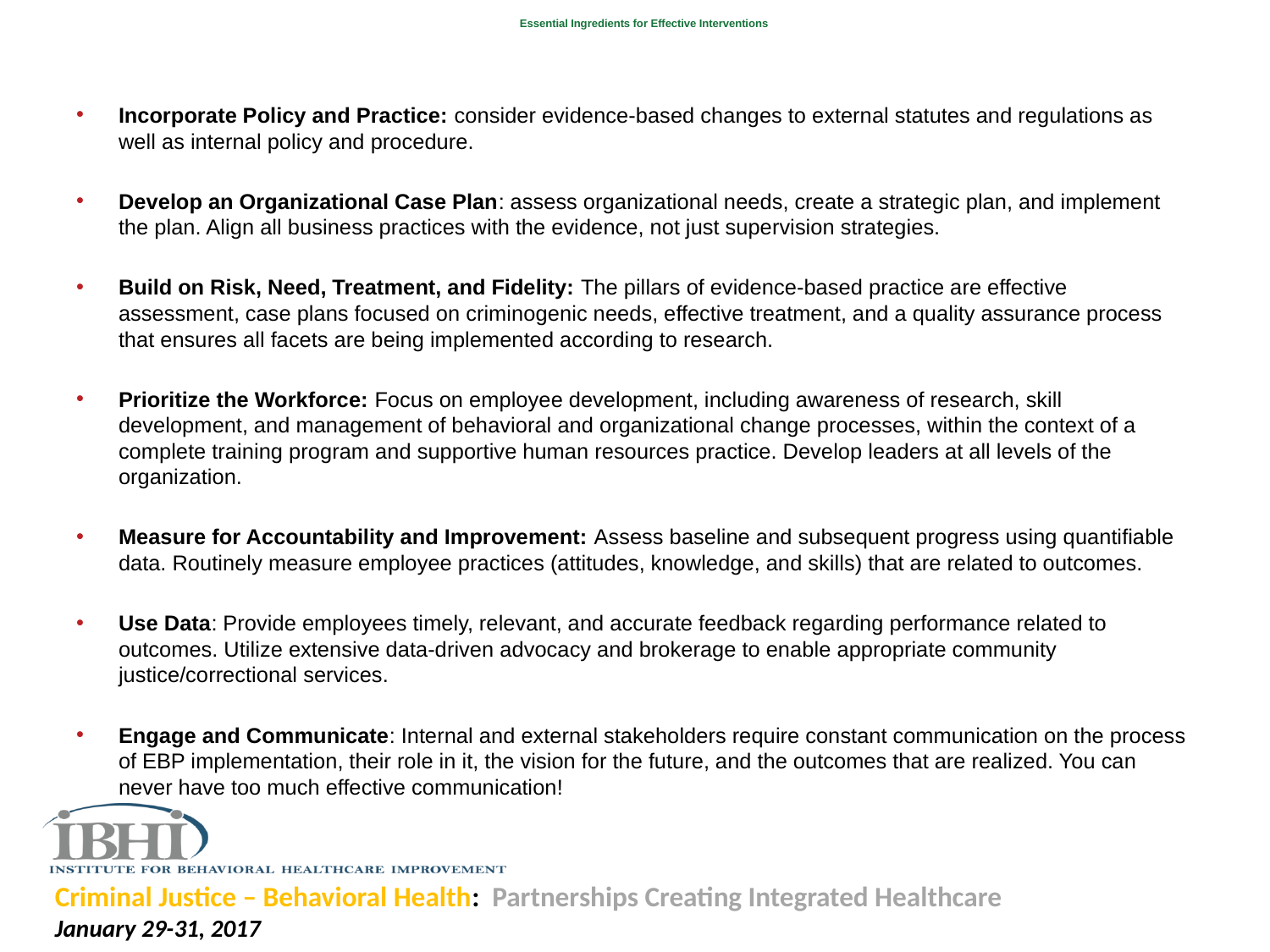

# Essential Ingredients for Effective Interventions
Incorporate Policy and Practice: consider evidence-based changes to external statutes and regulations as well as internal policy and procedure.

Develop an Organizational Case Plan: assess organizational needs, create a strategic plan, and implement the plan. Align all business practices with the evidence, not just supervision strategies.

Build on Risk, Need, Treatment, and Fidelity: The pillars of evidence-based practice are effective assessment, case plans focused on criminogenic needs, effective treatment, and a quality assurance process that ensures all facets are being implemented according to research.

Prioritize the Workforce: Focus on employee development, including awareness of research, skill development, and management of behavioral and organizational change processes, within the context of a complete training program and supportive human resources practice. Develop leaders at all levels of the organization.

Measure for Accountability and Improvement: Assess baseline and subsequent progress using quantifiable data. Routinely measure employee practices (attitudes, knowledge, and skills) that are related to outcomes.

Use Data: Provide employees timely, relevant, and accurate feedback regarding performance related to outcomes. Utilize extensive data-driven advocacy and brokerage to enable appropriate community justice/correctional services.

Engage and Communicate: Internal and external stakeholders require constant communication on the process of EBP implementation, their role in it, the vision for the future, and the outcomes that are realized. You can never have too much effective communication!